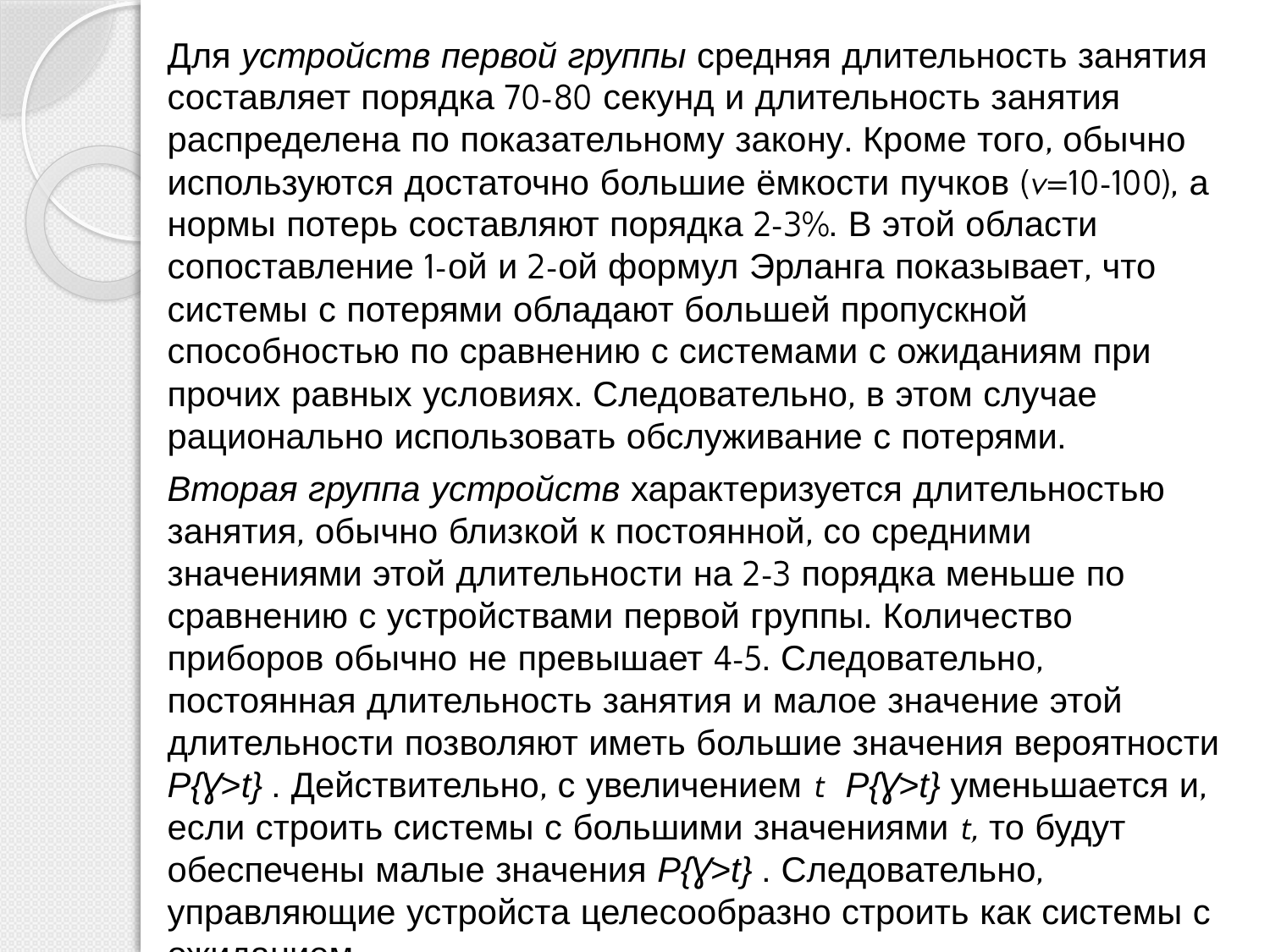

Для устройств первой группы средняя длительность занятия составляет порядка 70-80 секунд и длительность занятия распределена по показательному закону. Кроме того, обычно используются достаточно большие ёмкости пучков (v=10-100), а нормы потерь составляют порядка 2-3%. В этой области сопоставление 1-ой и 2-ой формул Эрланга показывает, что системы с потерями обладают большей пропускной способностью по сравнению с системами с ожиданиям при прочих равных условиях. Следовательно, в этом случае рационально использовать обслуживание с потерями.
Вторая группа устройств характеризуется длительностью занятия, обычно близкой к постоянной, со средними значениями этой длительности на 2-3 порядка меньше по сравнению с устройствами первой группы. Количество приборов обычно не превышает 4-5. Следовательно, постоянная длительность занятия и малое значение этой длительности позволяют иметь большие значения вероятности P{Ɣ>t} . Действительно, с увеличением t  P{Ɣ>t} уменьшается и, если строить системы с большими значениями t, то будут обеспечены малые значения P{Ɣ>t} . Следовательно, управляющие устройста целесообразно строить как системы с ожиданием.